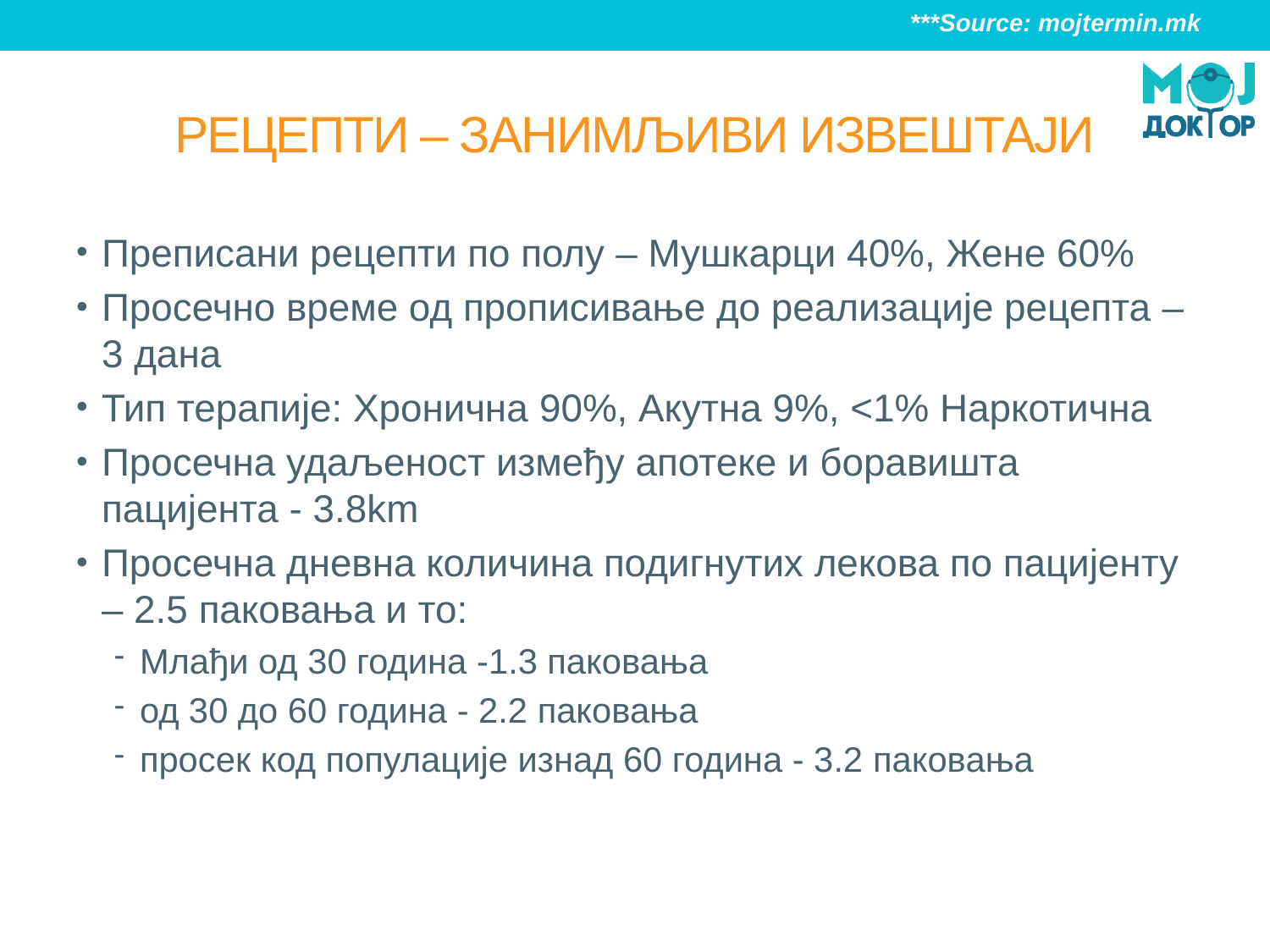

***Source: mojtermin.mk
# Рецепти – занимљиви извештаји
Преписани рецепти по полу – Мушкарци 40%, Жене 60%
Просечно време од прописивање до реализације рецепта – 3 дана
Тип терапије: Хронична 90%, Акутна 9%, <1% Наркотична
Просечна удаљеност између апотеке и боравишта пацијента - 3.8km
Просечна дневна количина подигнутих лекова по пацијенту – 2.5 паковања и то:
Млађи од 30 година -1.3 паковања
од 30 до 60 година - 2.2 паковања
просек код популације изнад 60 година - 3.2 паковања